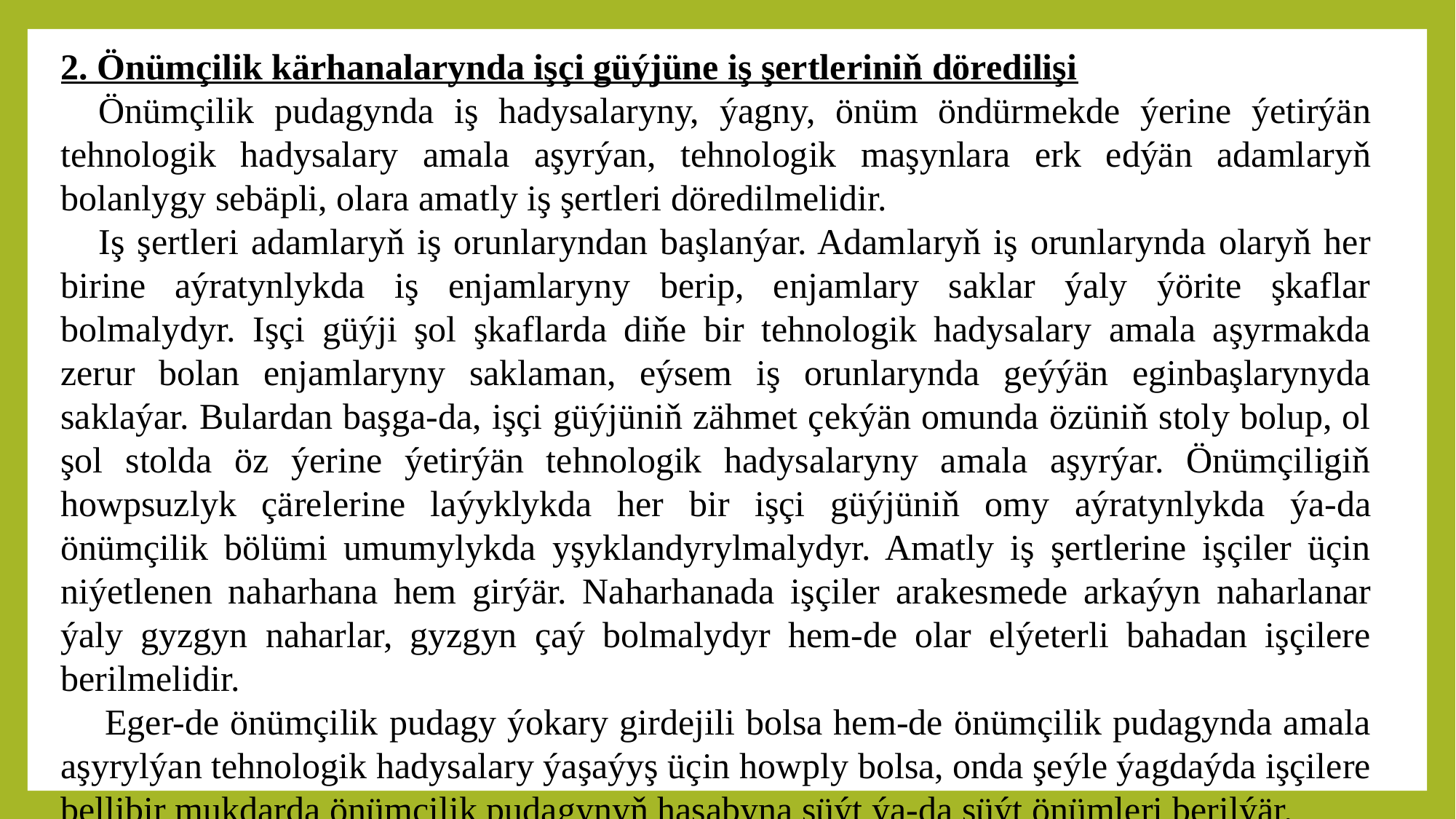

2. Önümçilik kärhanalarynda işçi güýjüne iş şertleriniň döredilişi
Önümçilik pudagynda iş hadysalaryny, ýagny, önüm öndürmekde ýerine ýetirýän tehnologik hadysalary amala aşyrýan, tehnologik maşynlara erk edýän adamlaryň bolanlygy sebäpli, olara amatly iş şertleri döredilmelidir.
Iş şertleri adamlaryň iş orunlaryndan başlanýar. Adamlaryň iş orunlarynda olaryň her birine aýratynlykda iş enjamlaryny berip, enjamlary saklar ýaly ýörite şkaflar bolmalydyr. Işçi güýji şol şkaflarda diňe bir tehnologik hadysalary amala aşyrmakda zerur bolan enjamlaryny saklaman, eýsem iş orunlarynda geýýän eginbaşlarynyda saklaýar. Bulardan başga-da, işçi güýjüniň zähmet çekýän omunda özüniň stoly bolup, ol şol stolda öz ýerine ýetirýän tehnologik hadysalaryny amala aşyrýar. Önümçiligiň howpsuzlyk çärelerine laýyklykda her bir işçi güýjüniň omy aýratynlykda ýa-da önümçilik bölümi umumylykda yşyklandyrylmalydyr. Amatly iş şertlerine işçiler üçin niýetlenen naharhana hem girýär. Naharhanada işçiler arakesmede arkaýyn naharlanar ýaly gyzgyn naharlar, gyzgyn çaý bolmalydyr hem-de olar elýeterli bahadan işçilere berilmelidir.
    Eger-de önümçilik pudagy ýokary girdejili bolsa hem-de önümçilik pudagynda amala aşyrylýan tehnologik hadysalary ýaşaýyş üçin howply bolsa, onda şeýle ýagdaýda işçilere bellibir mukdarda önümçilik pudagynyň hasabyna süýt ýa-da süýt önümleri berilýär.